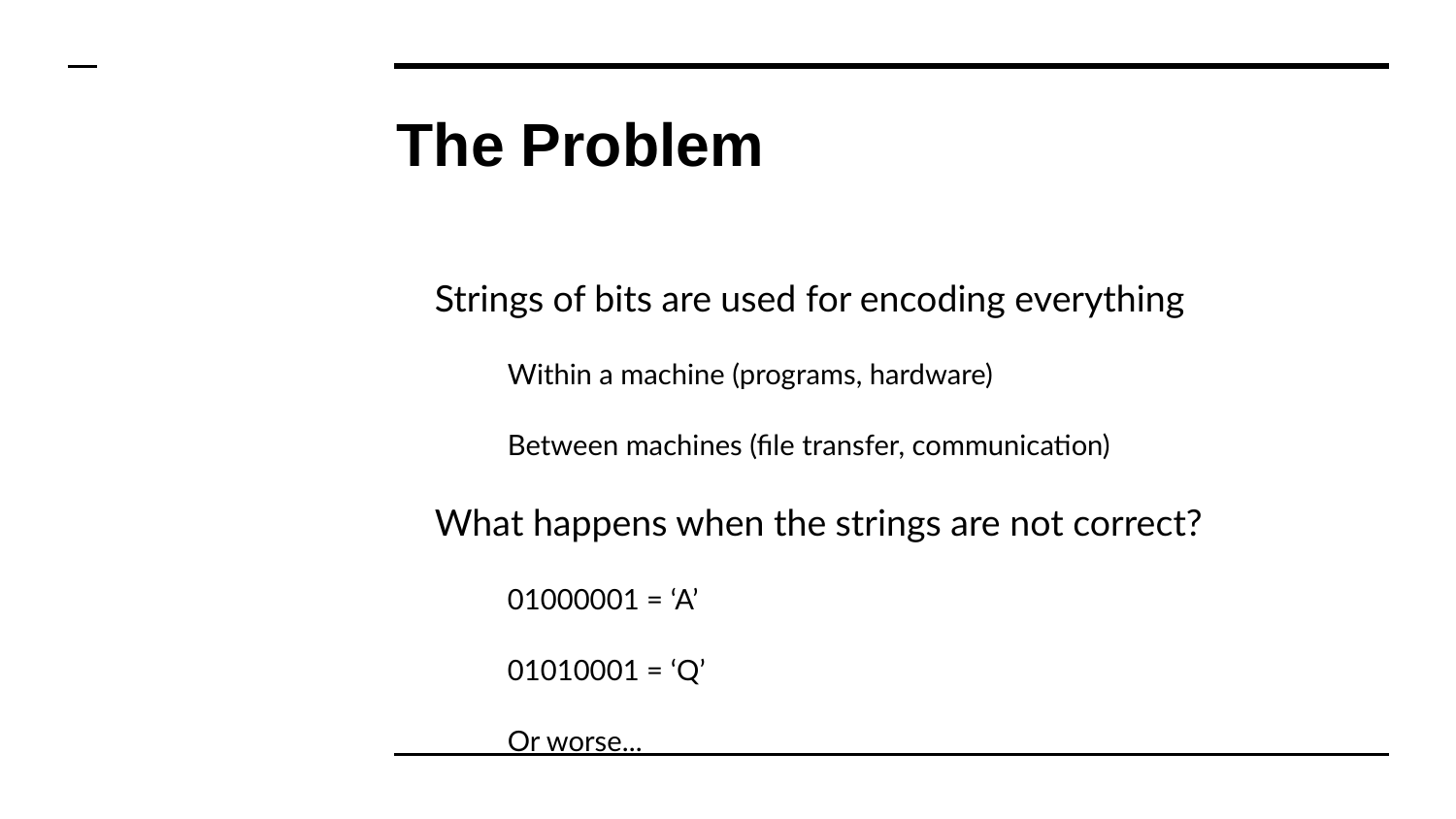

# The Problem
Strings of bits are used for encoding everything
Within a machine (programs, hardware)
Between machines (file transfer, communication)
What happens when the strings are not correct?
01000001 = ‘A’
01010001 = ‘Q’
Or worse...